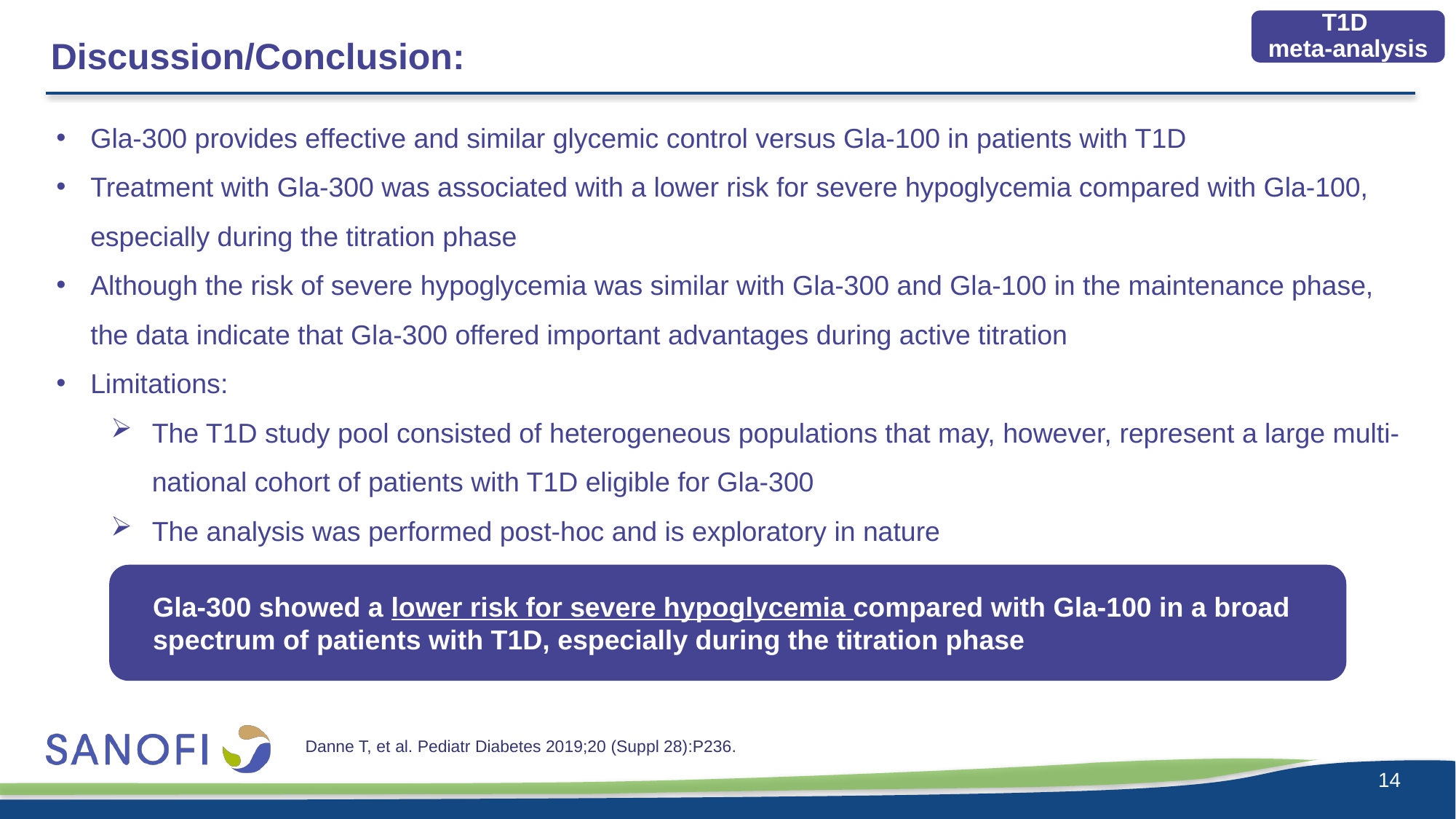

T1D
meta-analysis
# Discussion/Conclusion:
Gla-300 provides effective and similar glycemic control versus Gla-100 in patients with T1D
Treatment with Gla-300 was associated with a lower risk for severe hypoglycemia compared with Gla-100, especially during the titration phase
Although the risk of severe hypoglycemia was similar with Gla-300 and Gla-100 in the maintenance phase, the data indicate that Gla-300 offered important advantages during active titration
Limitations:
The T1D study pool consisted of heterogeneous populations that may, however, represent a large multi-national cohort of patients with T1D eligible for Gla-300
The analysis was performed post-hoc and is exploratory in nature

Gla-300 showed a lower risk for severe hypoglycemia compared with Gla-100 in a broad spectrum of patients with T1D, especially during the titration phase
Danne T, et al. Pediatr Diabetes 2019;20 (Suppl 28):P236.